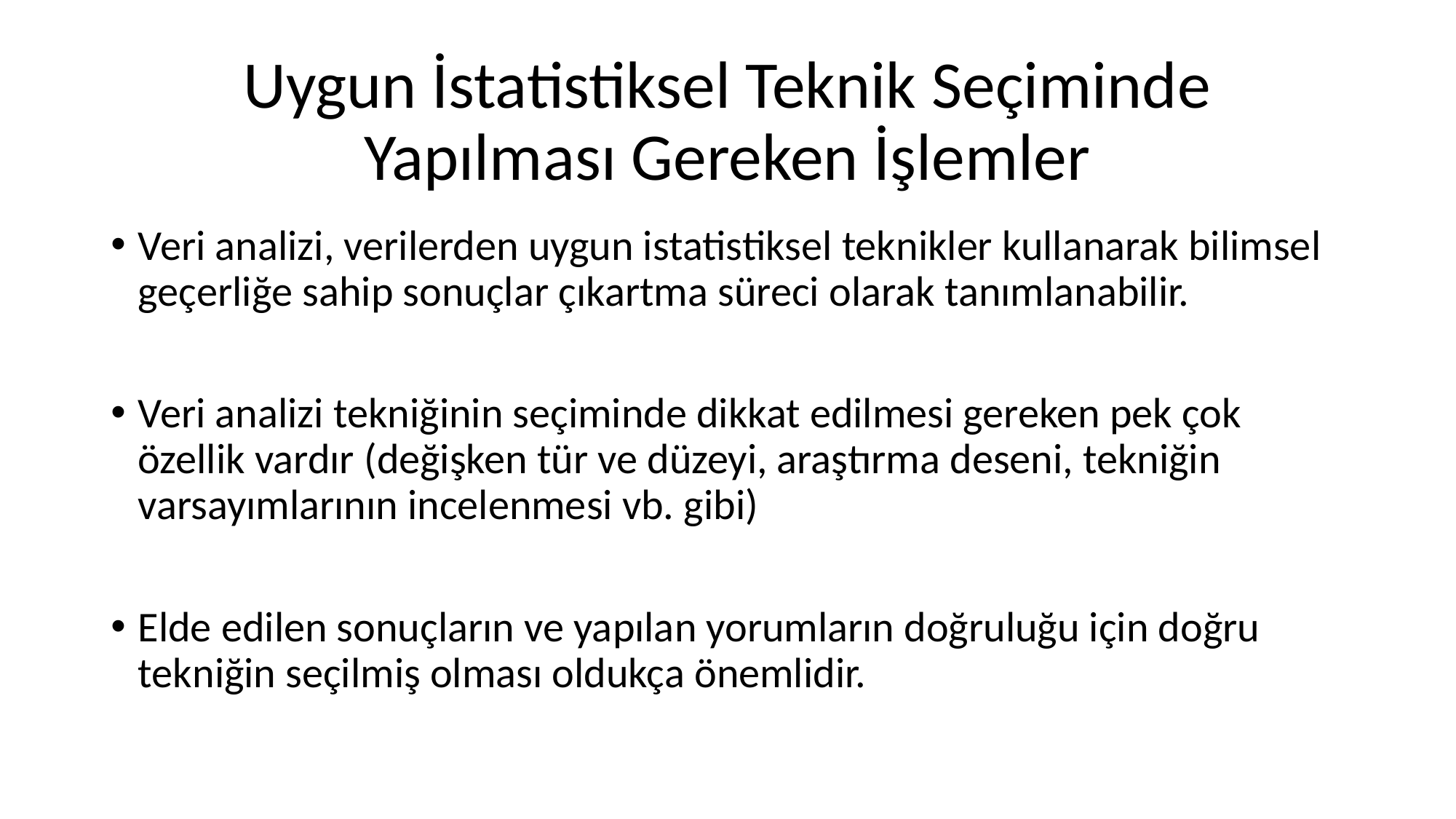

# Uygun İstatistiksel Teknik Seçiminde Yapılması Gereken İşlemler
Veri analizi, verilerden uygun istatistiksel teknikler kullanarak bilimsel geçerliğe sahip sonuçlar çıkartma süreci olarak tanımlanabilir.

Veri analizi tekniğinin seçiminde dikkat edilmesi gereken pek çok özellik vardır (değişken tür ve düzeyi, araştırma deseni, tekniğin varsayımlarının incelenmesi vb. gibi)

Elde edilen sonuçların ve yapılan yorumların doğruluğu için doğru tekniğin seçilmiş olması oldukça önemlidir.